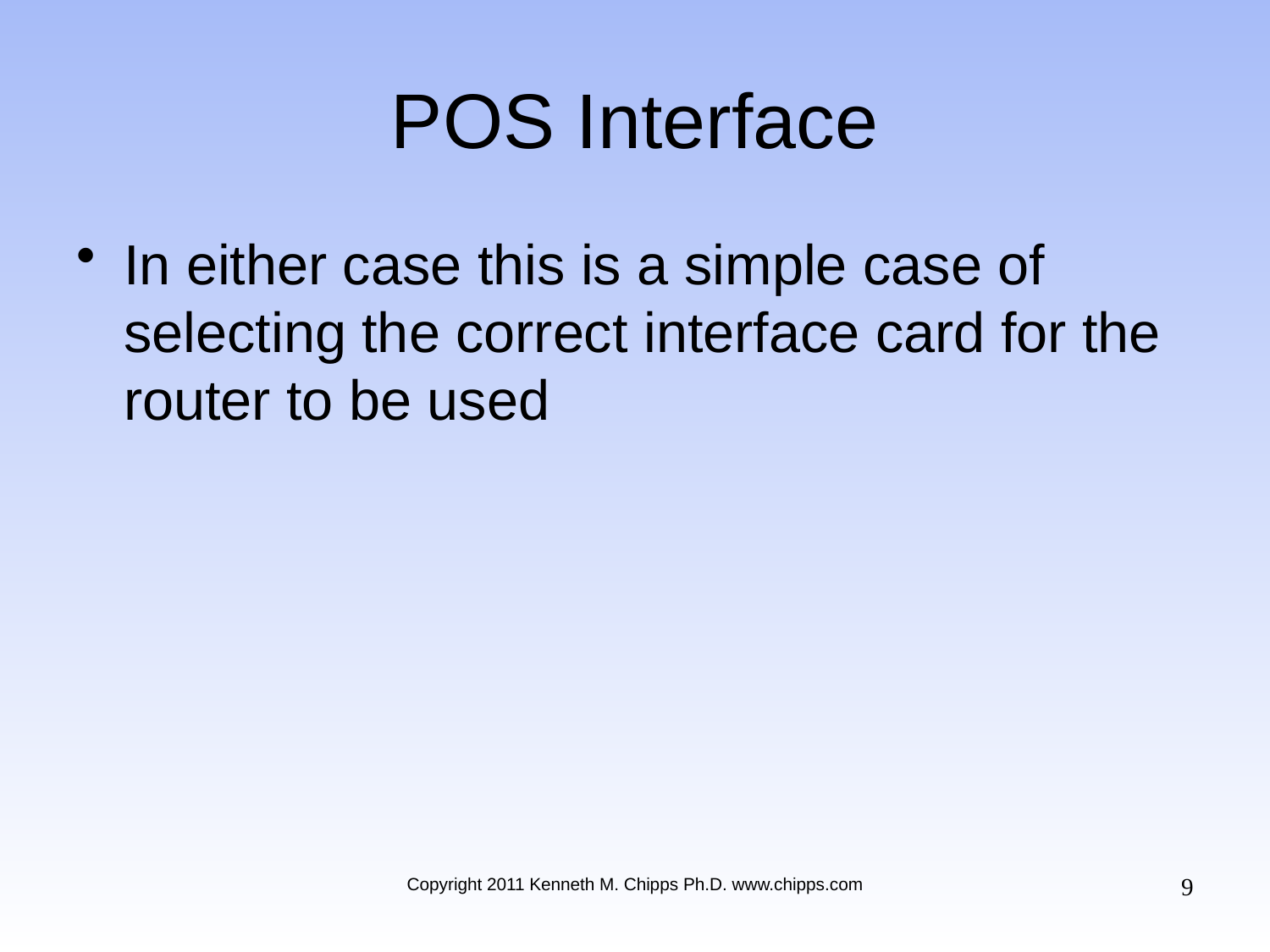

# POS Interface
In either case this is a simple case of selecting the correct interface card for the router to be used
9
Copyright 2011 Kenneth M. Chipps Ph.D. www.chipps.com